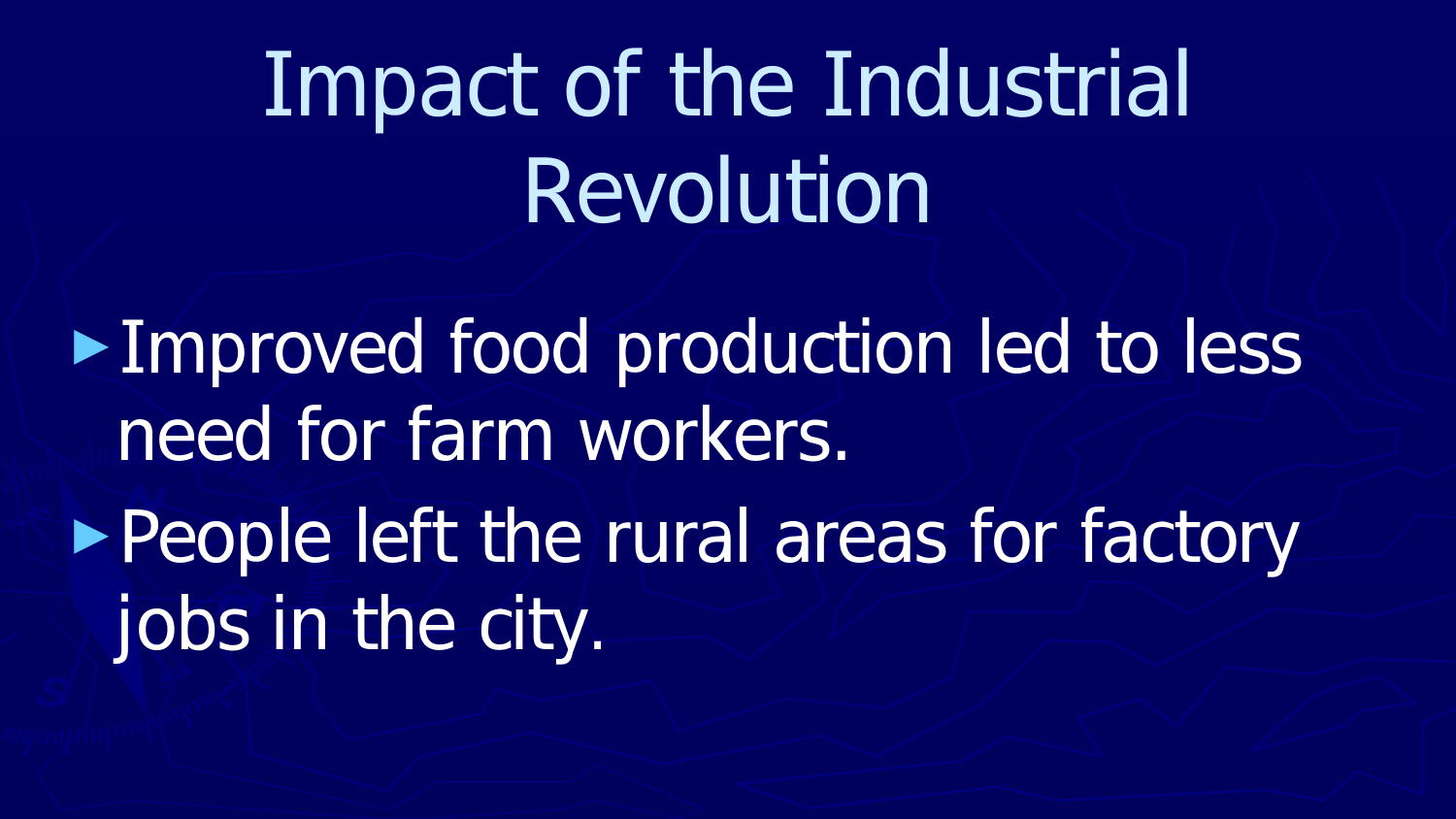

# Impact of the Industrial Revolution

Improved food production led to less need for farm workers.
People left the rural areas for factory jobs in the city.